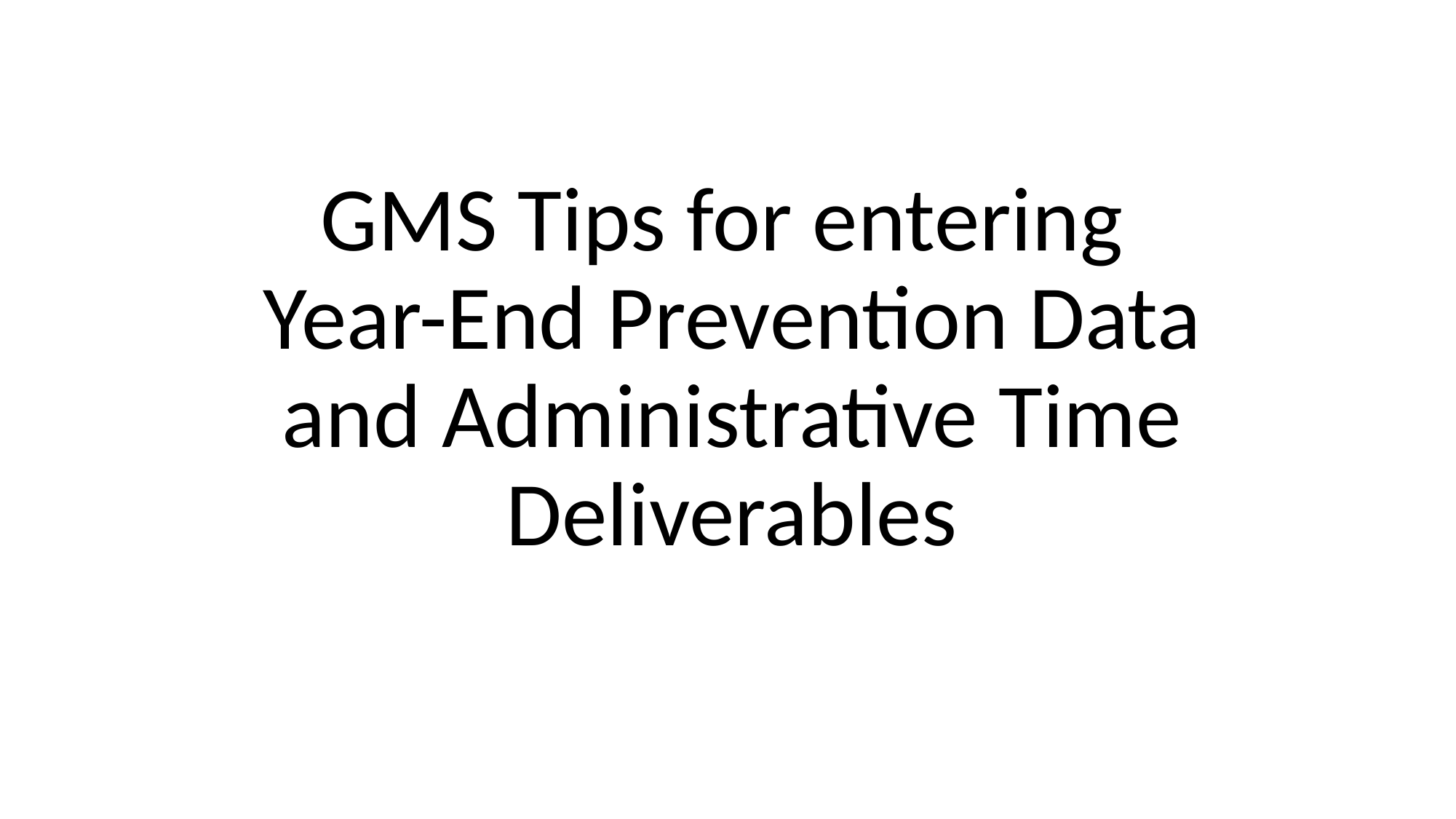

# GMS Tips for entering Year-End Prevention Data and Administrative Time Deliverables